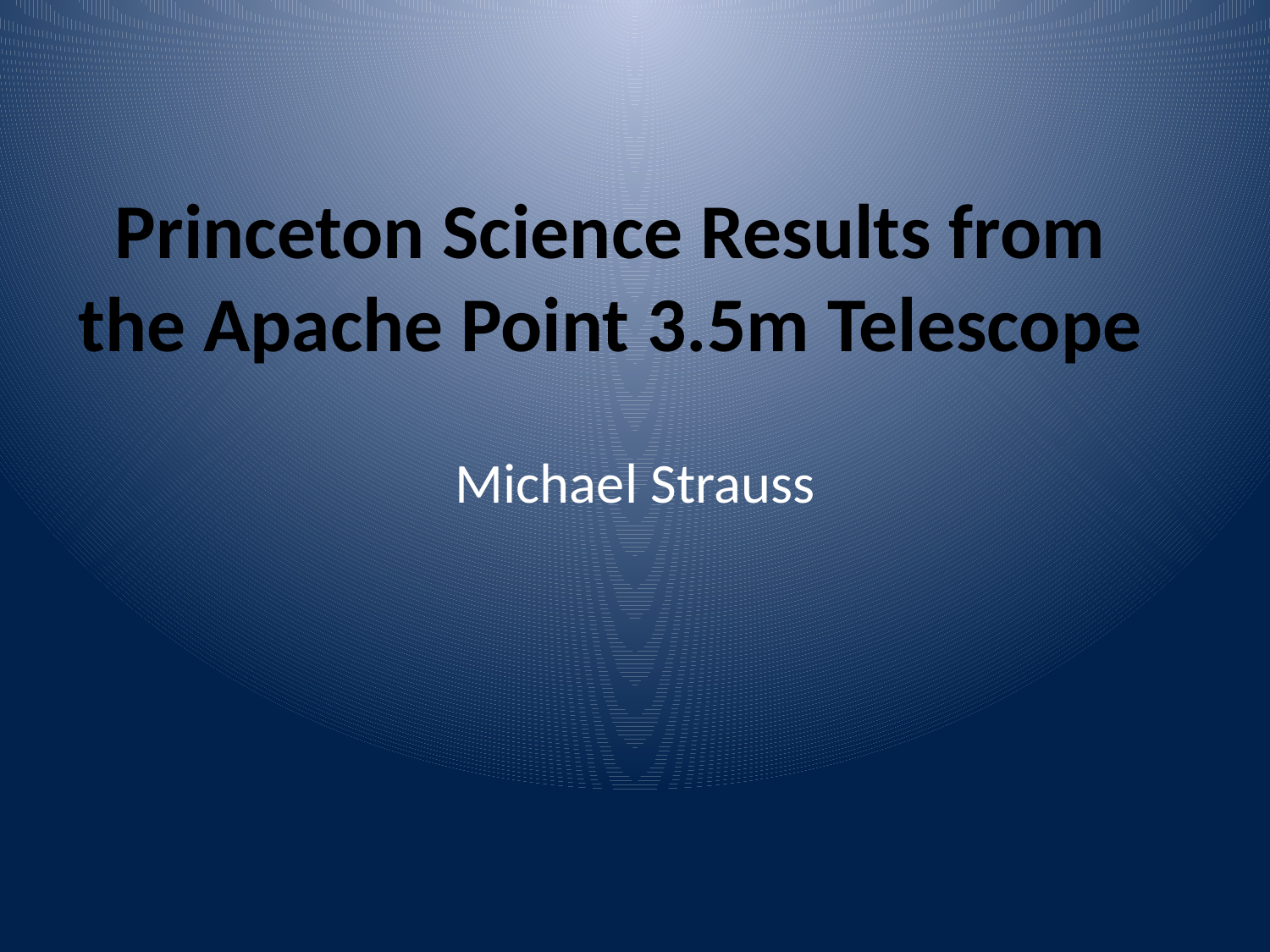

# Princeton Science Results from the Apache Point 3.5m Telescope
Michael Strauss